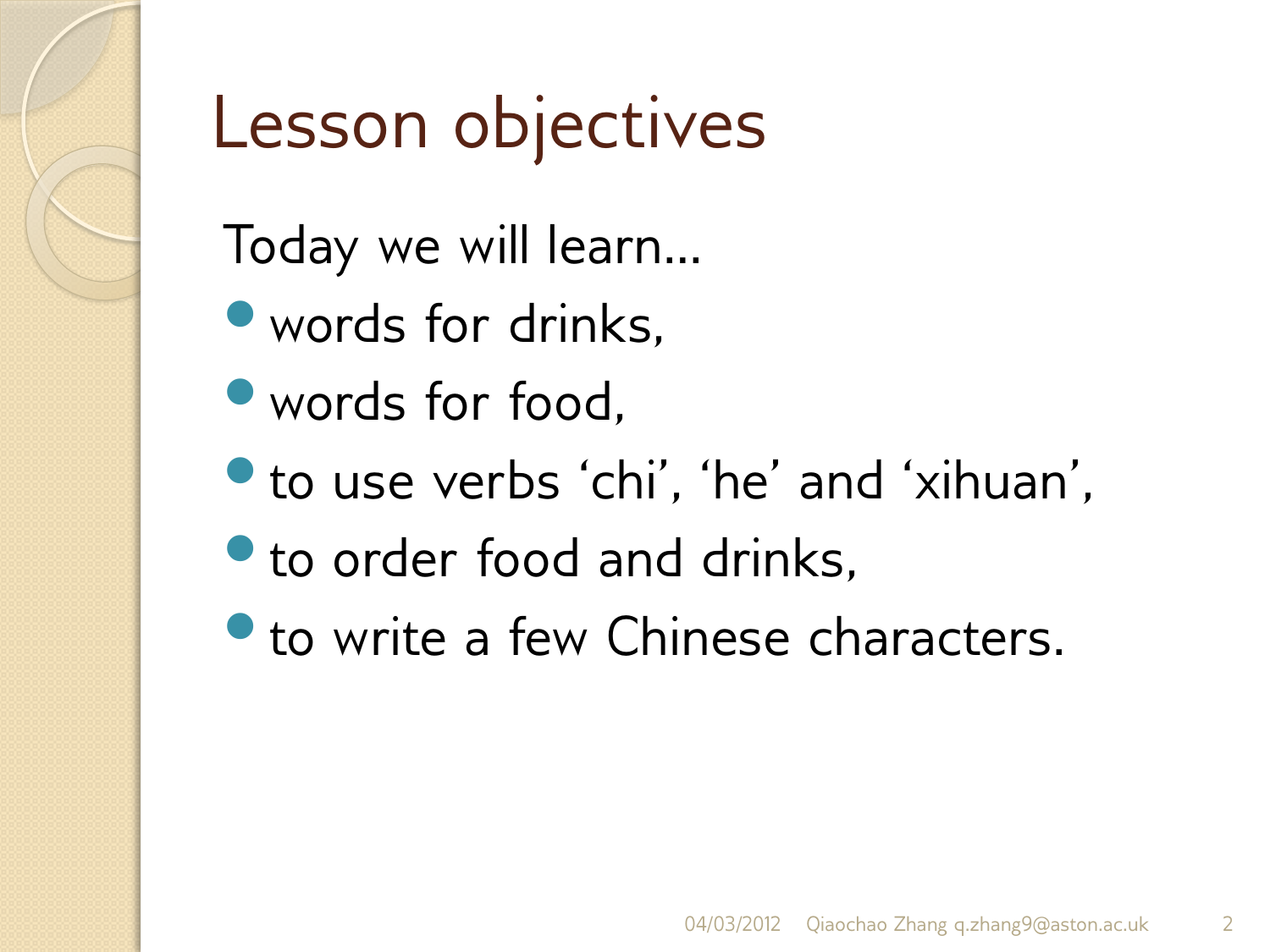

# Lesson objectives
Today we will learn…
words for drinks,
words for food,
to use verbs ‘chi’, ‘he’ and ‘xihuan’,
to order food and drinks,
to write a few Chinese characters.

04/03/2012
Qiaochao Zhang q.zhang9@aston.ac.uk
2